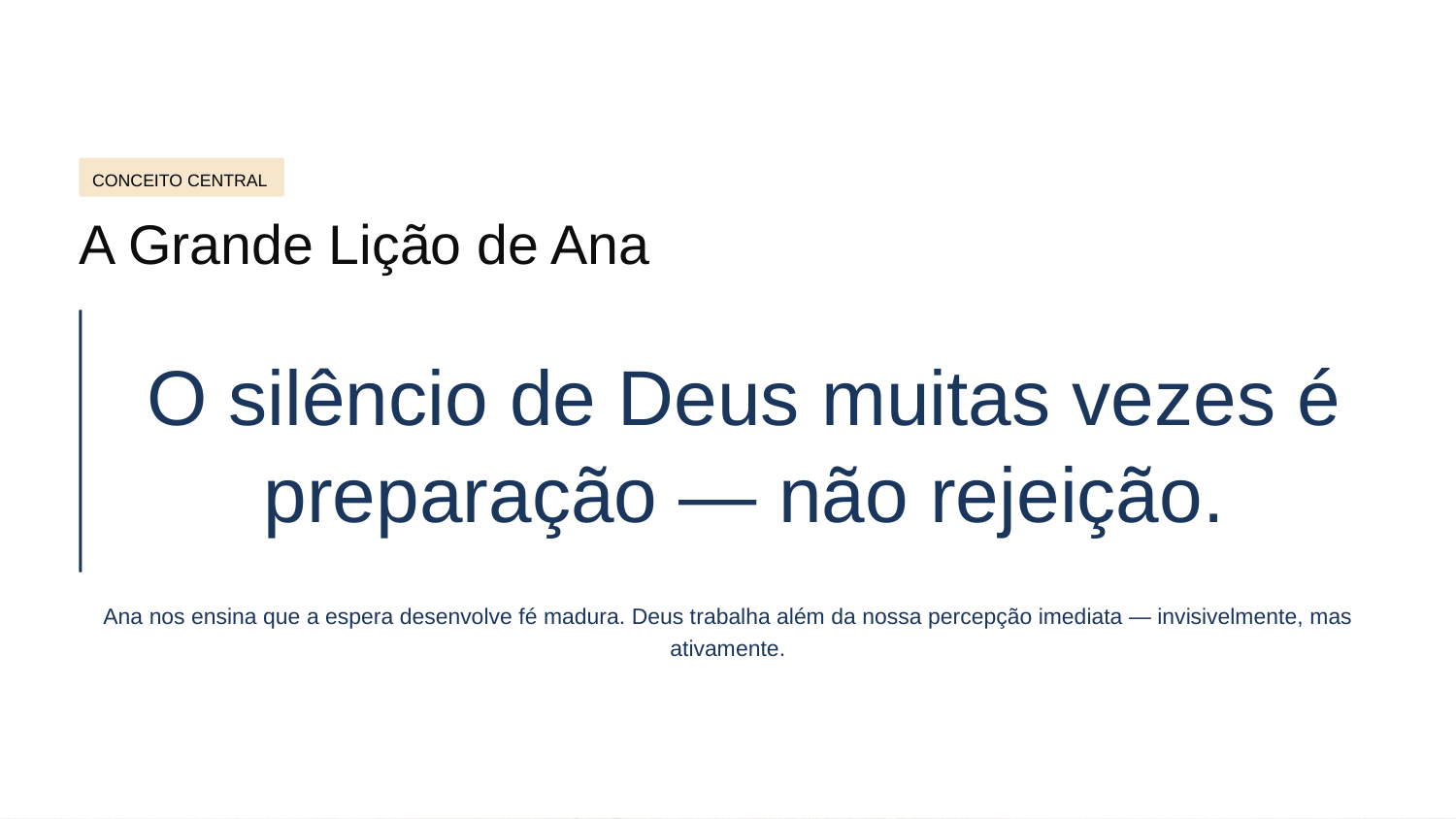

CONCEITO CENTRAL
A Grande Lição de Ana

O silêncio de Deus muitas vezes é preparação — não rejeição.
Ana nos ensina que a espera desenvolve fé madura. Deus trabalha além da nossa percepção imediata — invisivelmente, mas ativamente.